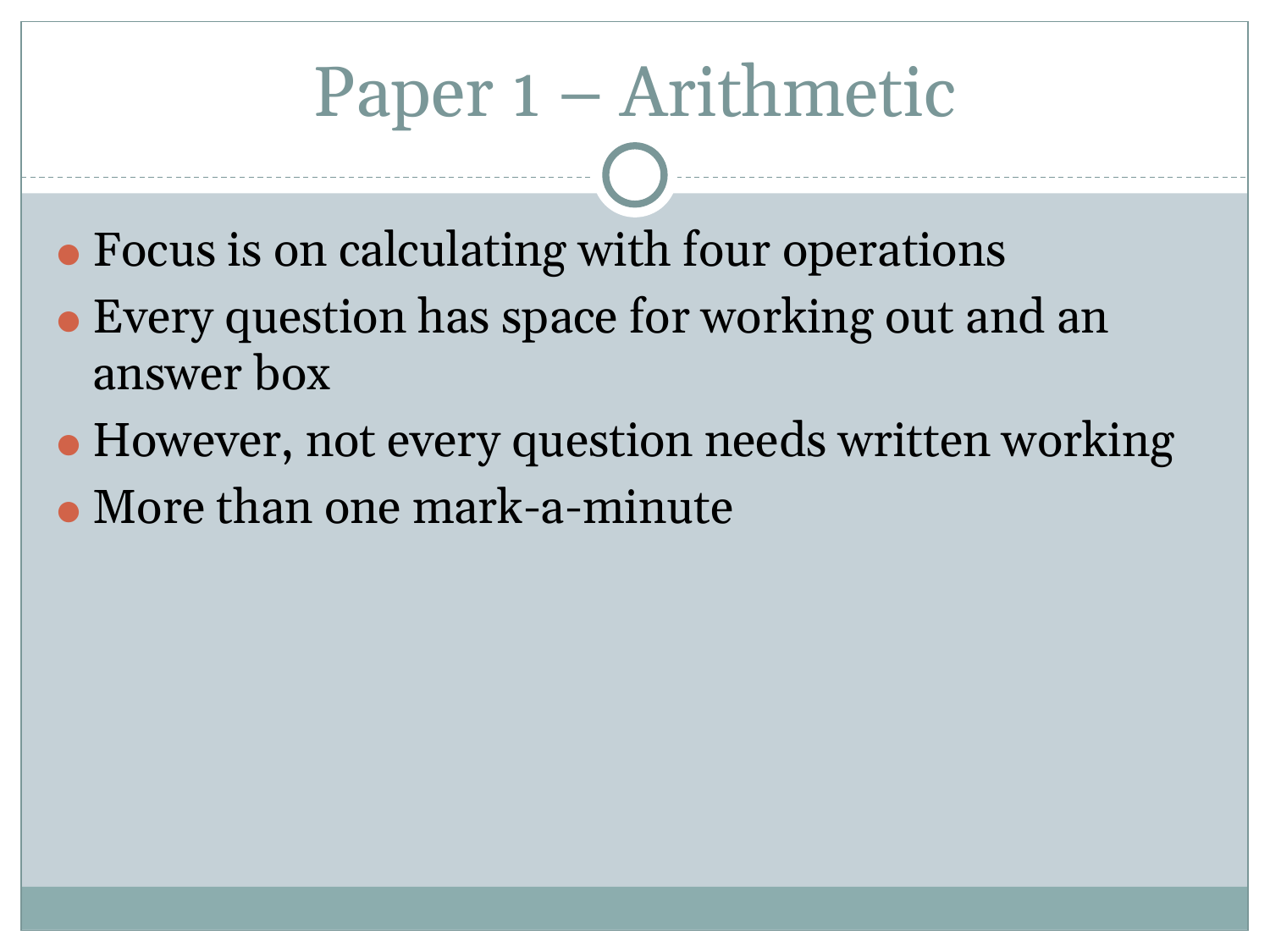

# Paper 1 – Arithmetic
Focus is on calculating with four operations
Every question has space for working out and an answer box
However, not every question needs written working
More than one mark-a-minute